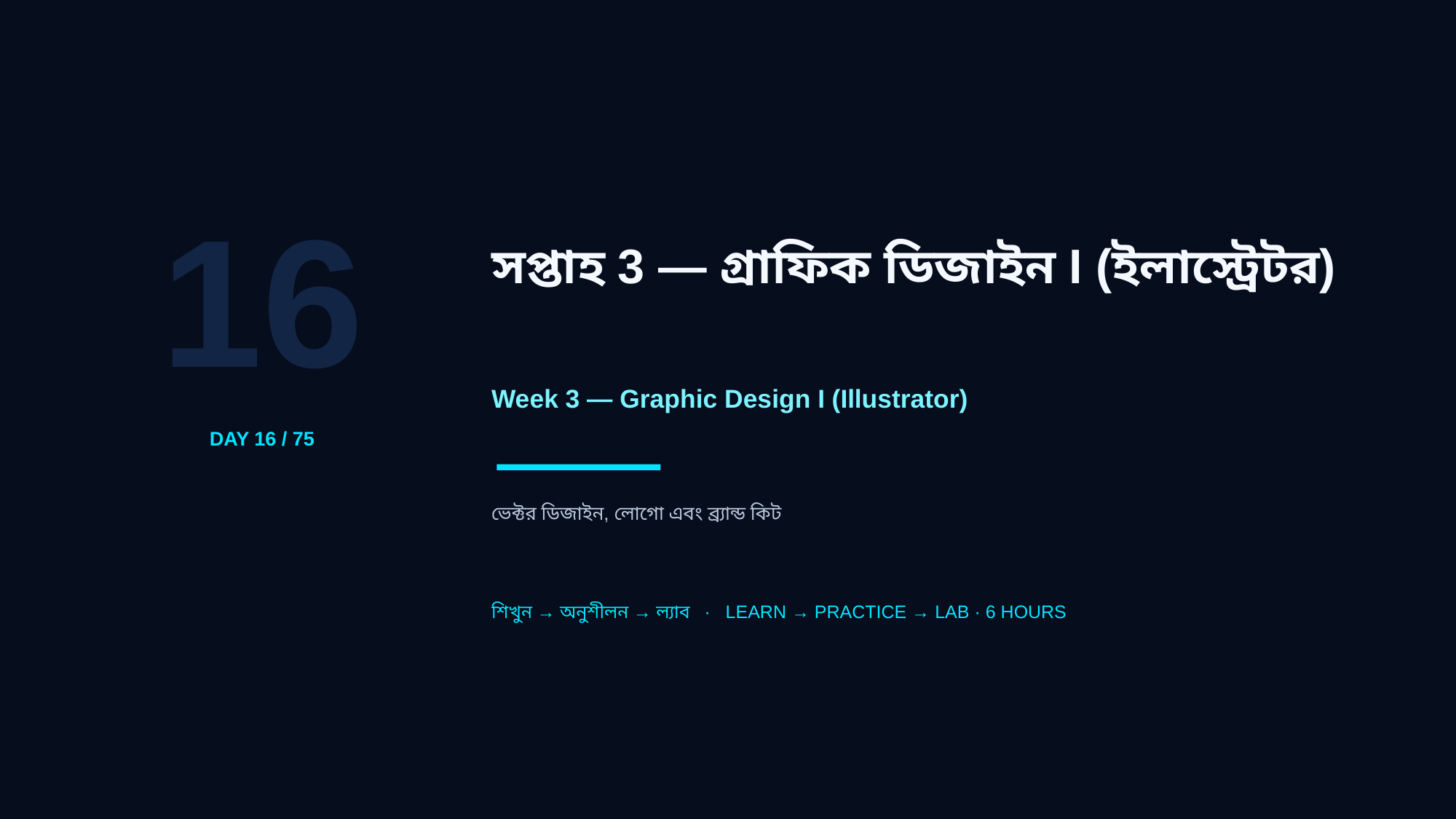

16
সপ্তাহ 3 — গ্রাফিক ডিজাইন I (ইলাস্ট্রেটর)
Week 3 — Graphic Design I (Illustrator)
DAY 16 / 75

ভেক্টর ডিজাইন, লোগো এবং ব্র্যান্ড কিট
শিখুন → অনুশীলন → ল্যাব   ·   LEARN → PRACTICE → LAB · 6 HOURS